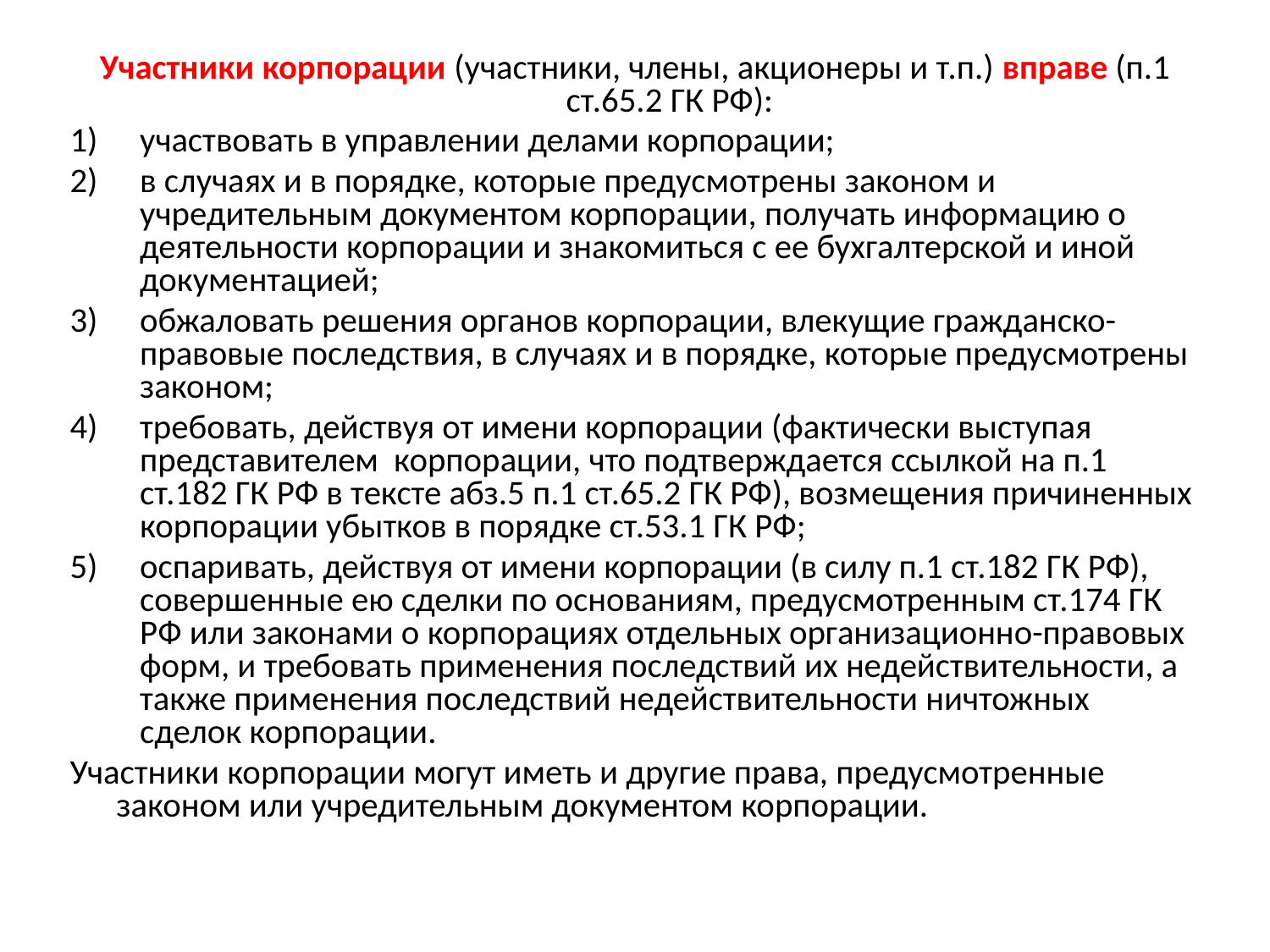

Участники корпорации (участники, члены, акционеры и т.п.) вправе (п.1 ст.65.2 ГК РФ):
участвовать в управлении делами корпорации;
в случаях и в порядке, которые предусмотрены законом и учредительным документом корпорации, получать информацию о деятельности корпорации и знакомиться с ее бухгалтерской и иной документацией;
обжаловать решения органов корпорации, влекущие гражданско-правовые последствия, в случаях и в порядке, которые предусмотрены законом;
требовать, действуя от имени корпорации (фактически выступая представителем  корпорации, что подтверждается ссылкой на п.1 ст.182 ГК РФ в тексте абз.5 п.1 ст.65.2 ГК РФ), возмещения причиненных корпорации убытков в порядке ст.53.1 ГК РФ;
оспаривать, действуя от имени корпорации (в силу п.1 ст.182 ГК РФ), совершенные ею сделки по основаниям, предусмотренным ст.174 ГК РФ или законами о корпорациях отдельных организационно-правовых форм, и требовать применения последствий их недействительности, а также применения последствий недействительности ничтожных сделок корпорации.
Участники корпорации могут иметь и другие права, предусмотренные законом или учредительным документом корпорации.